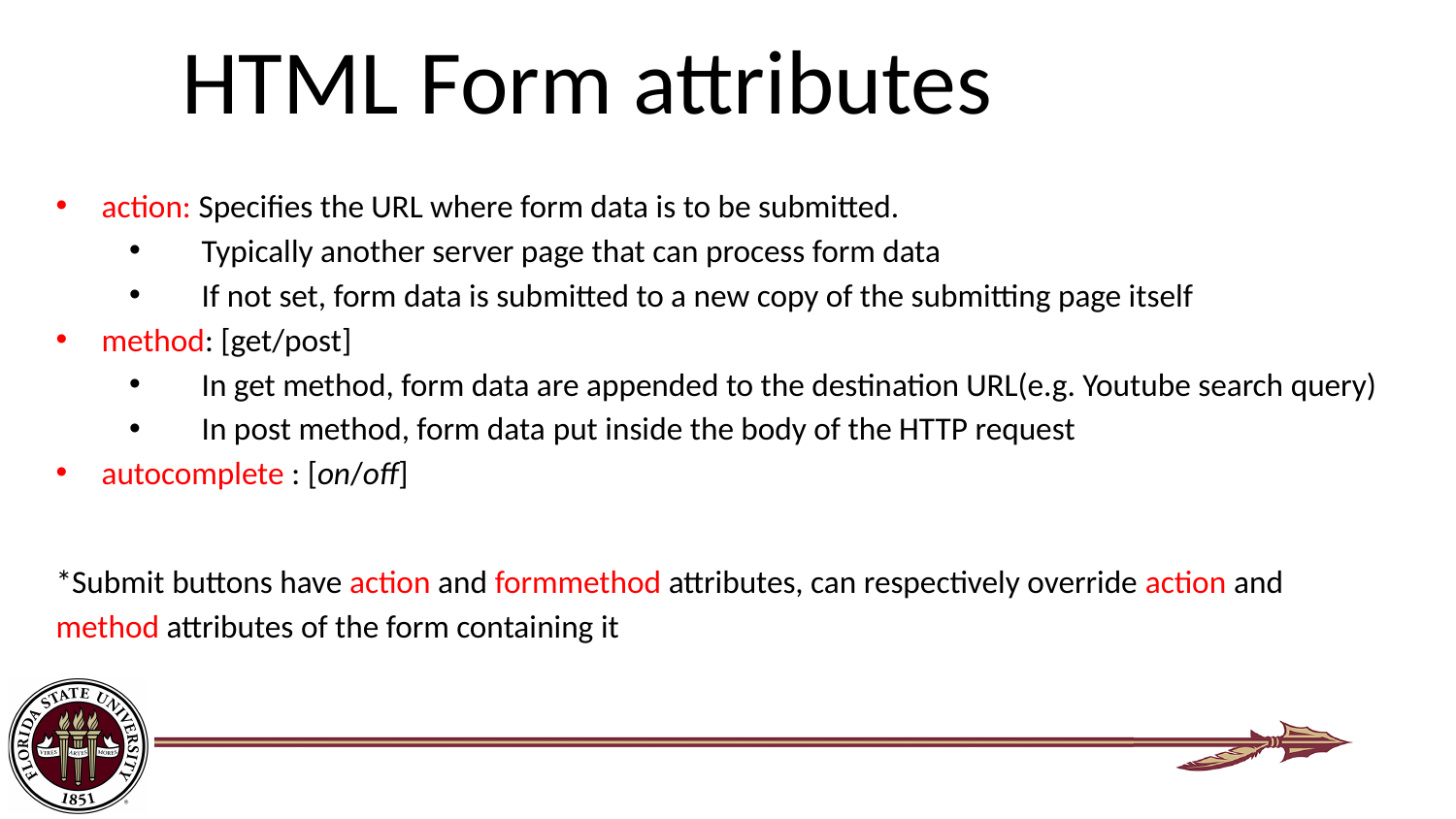

# HTML Form attributes
action: Specifies the URL where form data is to be submitted.
Typically another server page that can process form data
If not set, form data is submitted to a new copy of the submitting page itself
method: [get/post]
In get method, form data are appended to the destination URL(e.g. Youtube search query)
In post method, form data put inside the body of the HTTP request
autocomplete : [on/off]

*Submit buttons have action and formmethod attributes, can respectively override action and method attributes of the form containing it